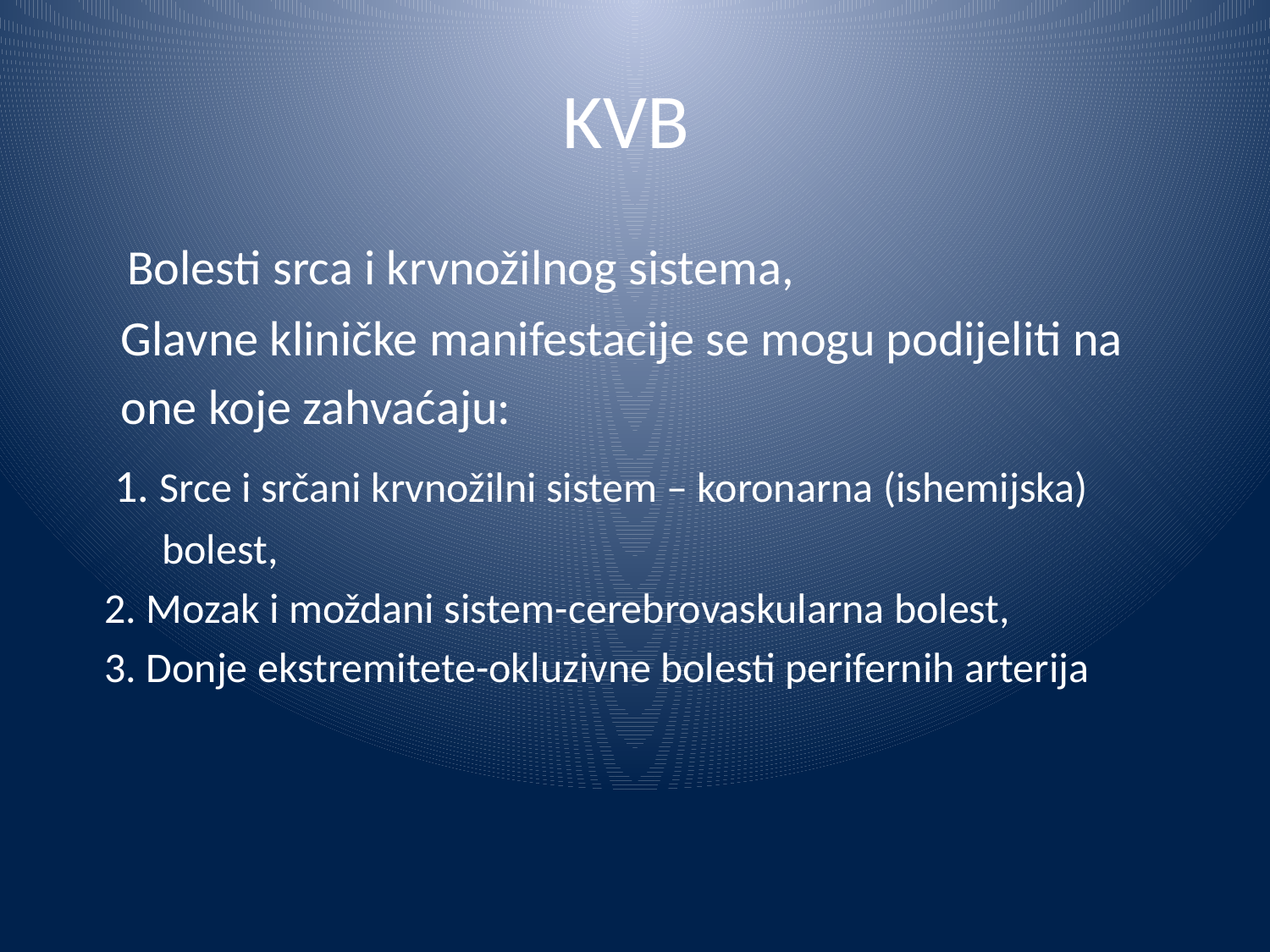

# KVB
    Bolesti srca i krvnožilnog sistema,
    Glavne kliničke manifestacije se mogu podijeliti na
    one koje zahvaćaju:
   1. Srce i srčani krvnožilni sistem – koronarna (ishemijska)
         bolest,
   2. Mozak i moždani sistem-cerebrovaskularna bolest,
   3. Donje ekstremitete-okluzivne bolesti perifernih arterija